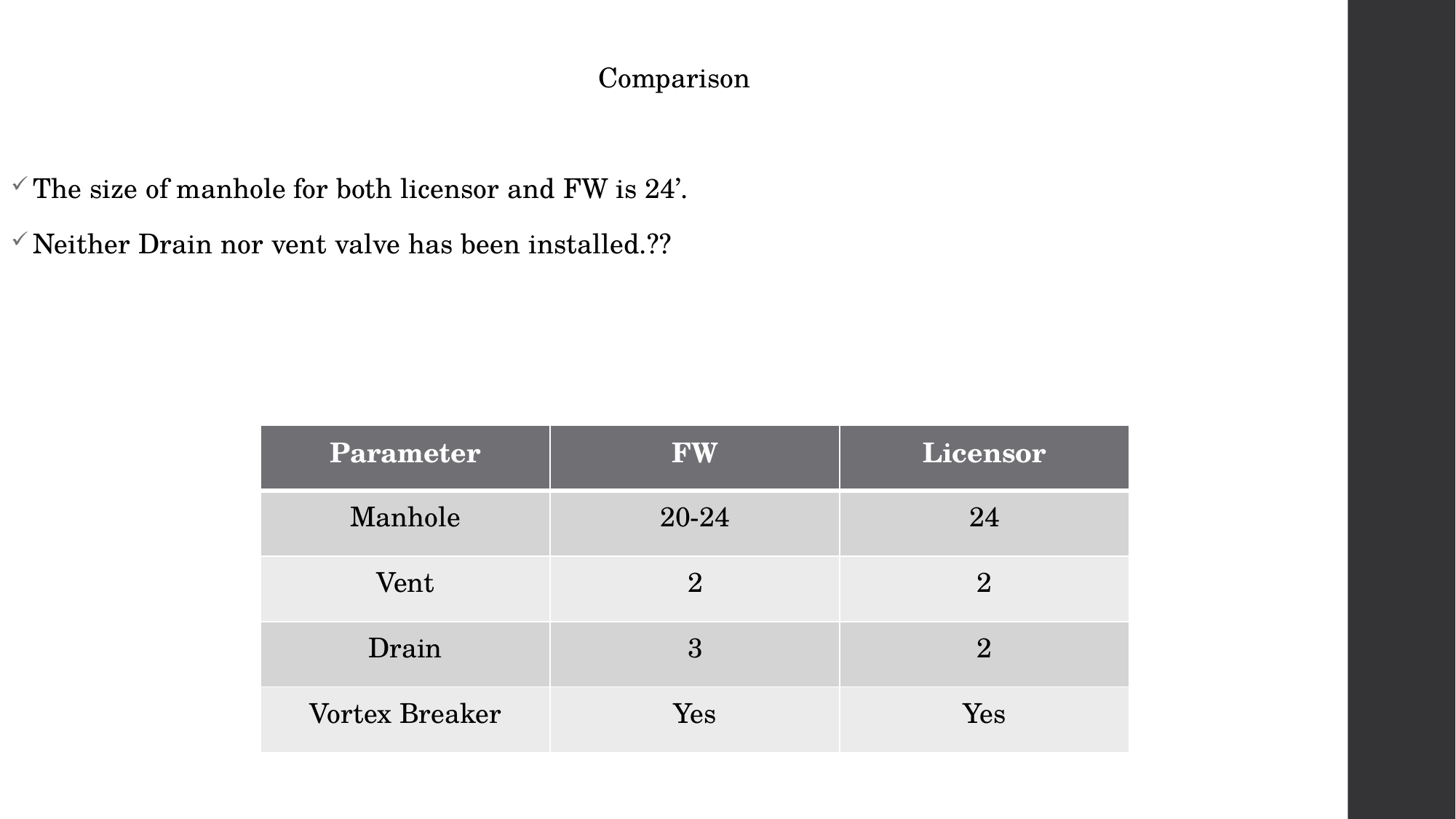

Comparison

The size of manhole for both licensor and FW is 24’.
Neither Drain nor vent valve has been installed.??

| Parameter | FW | Licensor |
| --- | --- | --- |
| Manhole | 20-24 | 24 |
| Vent | 2 | 2 |
| Drain | 3 | 2 |
| Vortex Breaker | Yes | Yes |